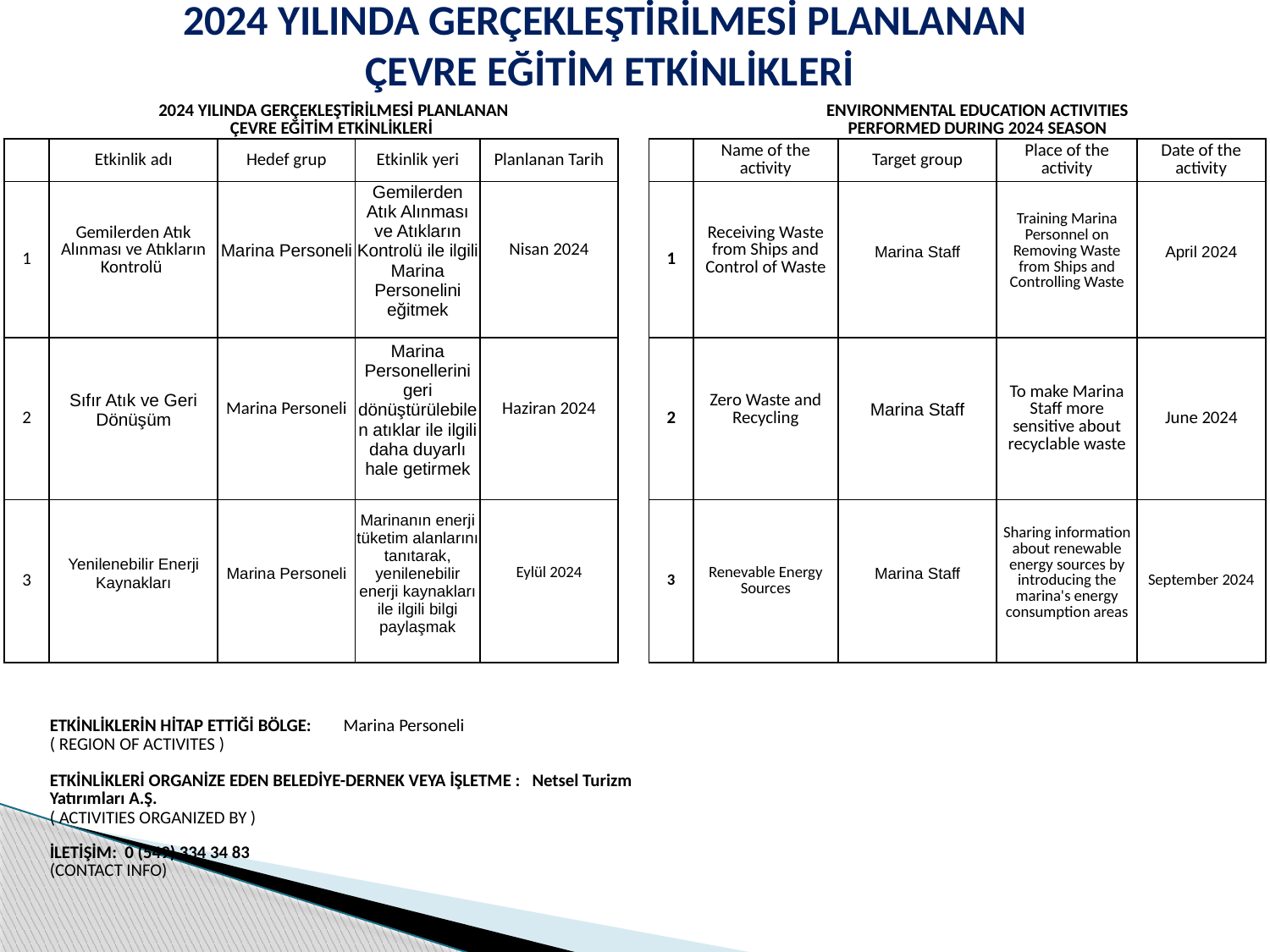

2024 YILINDA GERÇEKLEŞTİRİLMESİ PLANLANAN
 ÇEVRE EĞİTİM ETKİNLİKLERİ
|  | 2024 YILINDA GERÇEKLEŞTİRİLMESİ PLANLANAN |  |  |  |  |  | ENVIRONMENTAL EDUCATION ACTIVITIES |  |  |  |
| --- | --- | --- | --- | --- | --- | --- | --- | --- | --- | --- |
|  | ÇEVRE EĞİTİM ETKİNLİKLERİ |  |  |  |  |  | PERFORMED DURING 2024 SEASON |  |  |  |
|  | Etkinlik adı | Hedef grup | Etkinlik yeri | Planlanan Tarih |  |  | Name of the activity | Target group | Place of the activity | Date of the activity |
|  |  |  |  |  |  |  |  |  |  |  |
| 1 | Gemilerden Atık Alınması ve Atıkların Kontrolü | Marina Personeli | Gemilerden Atık Alınması ve Atıkların Kontrolü ile ilgili Marina Personelini eğitmek | Nisan 2024 |  | 1 | Receiving Waste from Ships and Control of Waste | Marina Staff | Training Marina Personnel on Removing Waste from Ships and Controlling Waste | April 2024 |
|  |  |  |  |  |  |  |  |  |  |  |
| 2 | Sıfır Atık ve Geri Dönüşüm | Marina Personeli | Marina Personellerini geri dönüştürülebilen atıklar ile ilgili daha duyarlı hale getirmek | Haziran 2024 |  | 2 | Zero Waste and Recycling | Marina Staff | To make Marina Staff more sensitive about recyclable waste | June 2024 |
| 3 | Yenilenebilir Enerji Kaynakları | Marina Personeli | Marinanın enerji tüketim alanlarını tanıtarak, yenilenebilir enerji kaynakları ile ilgili bilgi paylaşmak | Eylül 2024 |  | 3 | Renevable Energy Sources | Marina Staff | Sharing information about renewable energy sources by introducing the marina's energy consumption areas | September 2024 |
|  |  |  |  |  |  |  |  |  |  |  |
|  |  |  |  |  |  |  |  |  |  |  |
|  | ETKİNLİKLERİN HİTAP ETTİĞİ BÖLGE: Marina Personeli |  |  |  |  |  |  |  |  |  |
|  | ( REGION OF ACTIVITES ) |  |  |  |  |  |  |  |  |  |
|  |  |  |  |  |  |  |  |  |  |  |
|  | ETKİNLİKLERİ ORGANİZE EDEN BELEDİYE-DERNEK VEYA İŞLETME : Netsel Turizm Yatırımları A.Ş. |  |  |  |  |  |  |  |  |  |
|  | ( ACTIVITIES ORGANIZED BY ) İLETİŞİM: 0 (549) 334 34 83 (CONTACT INFO) |  |  |  |  |  |  |  |  |  |